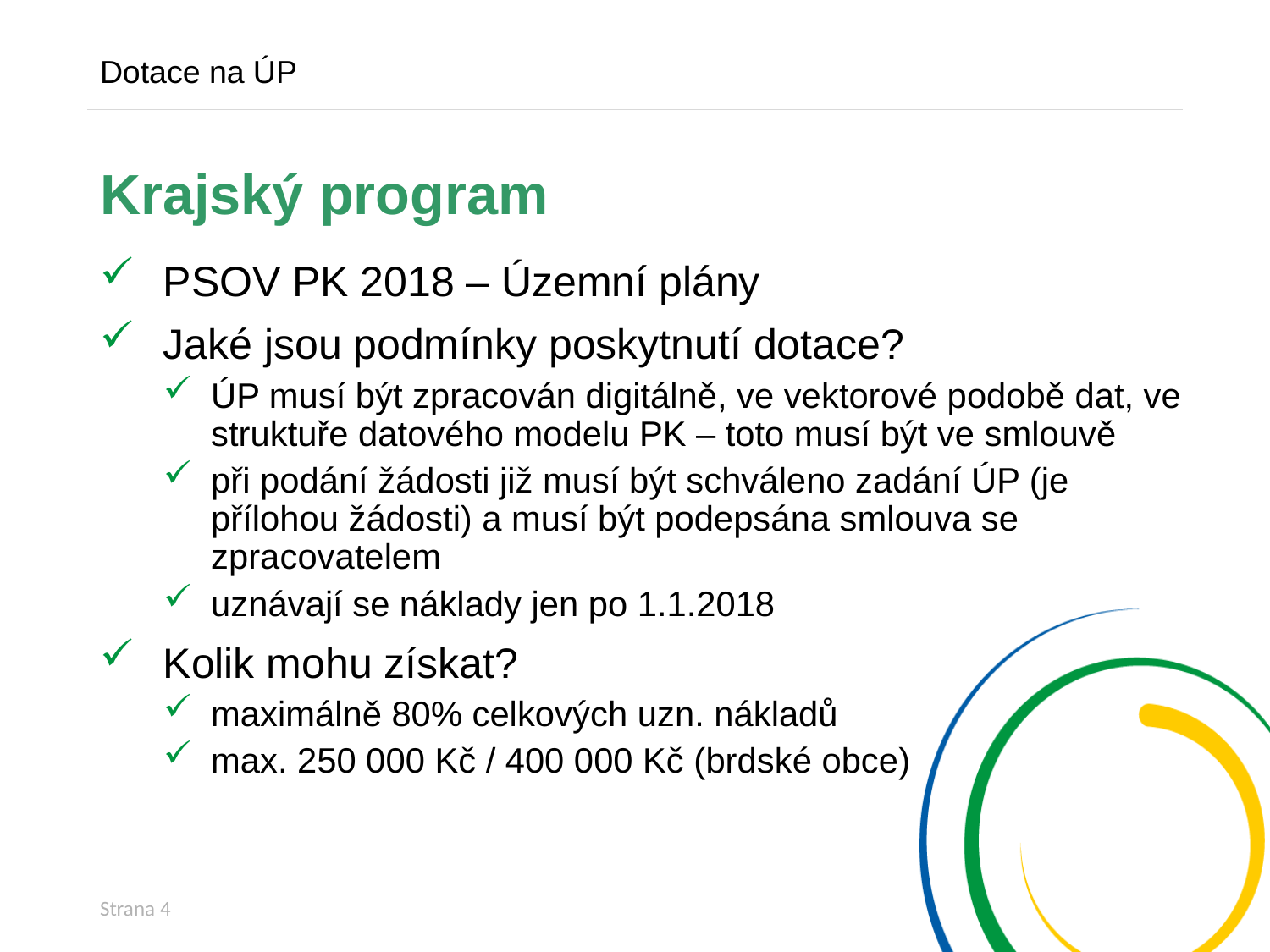

Dotace na ÚP
# Krajský program
PSOV PK 2018 – Územní plány
Jaké jsou podmínky poskytnutí dotace?
ÚP musí být zpracován digitálně, ve vektorové podobě dat, ve struktuře datového modelu PK – toto musí být ve smlouvě
při podání žádosti již musí být schváleno zadání ÚP (je přílohou žádosti) a musí být podepsána smlouva se zpracovatelem
uznávají se náklady jen po 1.1.2018
Kolik mohu získat?
maximálně 80% celkových uzn. nákladů
max. 250 000 Kč / 400 000 Kč (brdské obce)

Strana 4